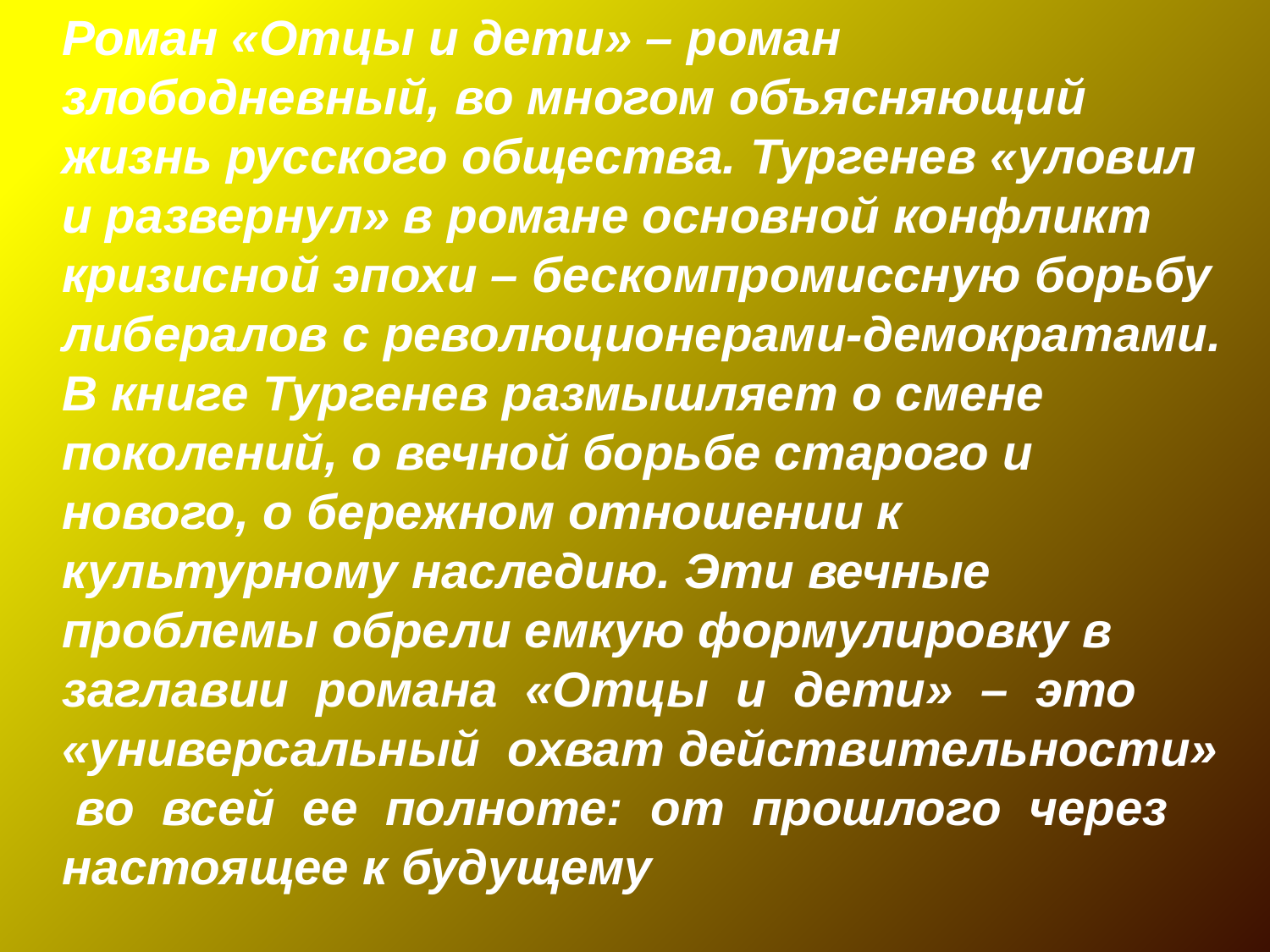

Роман «Отцы и дети» – роман злободневный, во многом объясняющий жизнь русского общества. Тургенев «уловил и развернул» в романе основной конфликт кризисной эпохи – бескомпромиссную борьбу либералов с революционерами-демократами. В книге Тургенев размышляет о смене поколений, о вечной борьбе старого и нового, о бережном отношении к культурному наследию. Эти вечные проблемы обрели емкую формулировку в заглавии  романа  «Отцы  и  дети»  –  это  «универсальный  охват действительности»  во  всей  ее  полноте:  от  прошлого  через настоящее к будущему